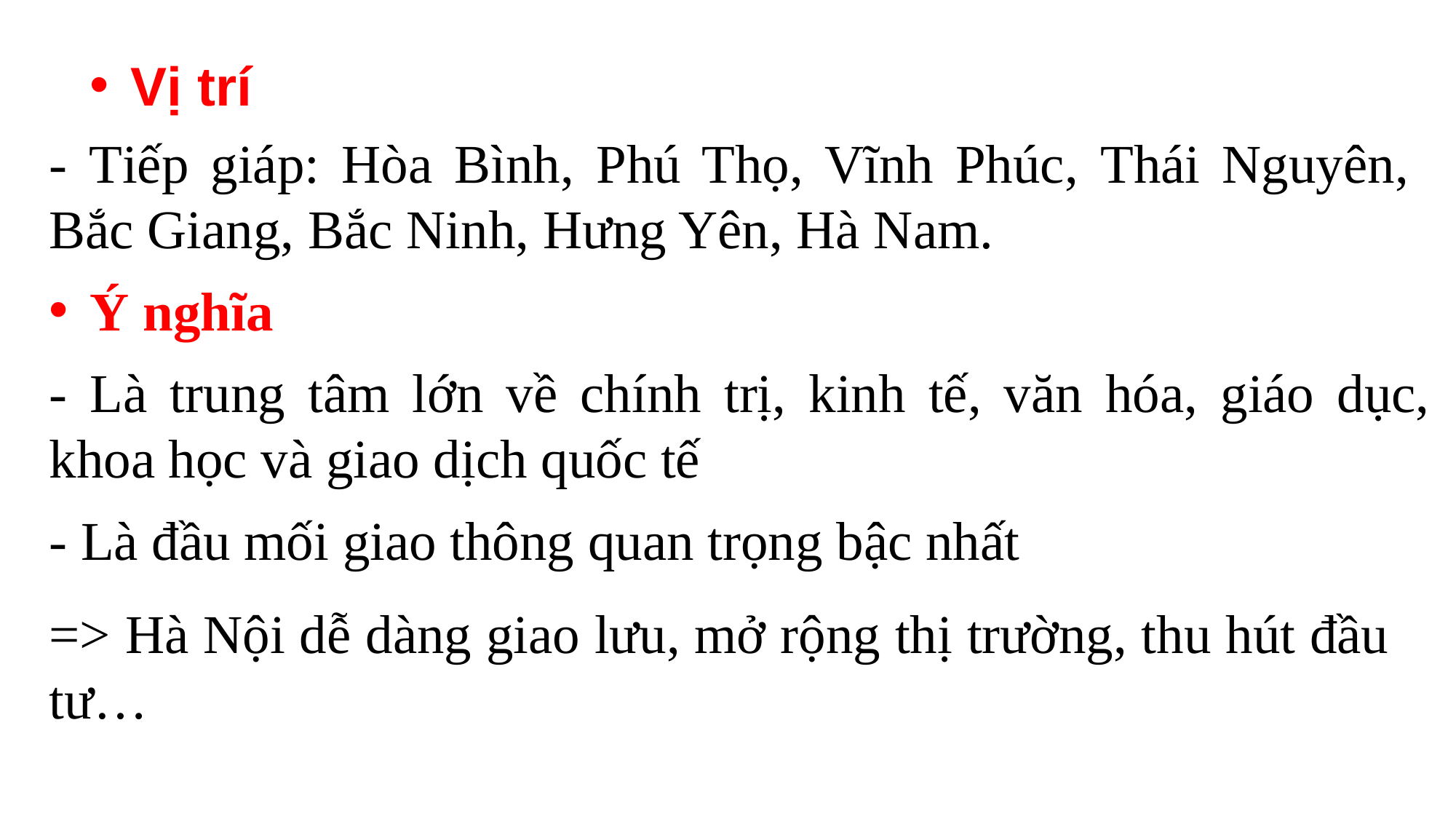

Vị trí
- Tiếp giáp: Hòa Bình, Phú Thọ, Vĩnh Phúc, Thái Nguyên, Bắc Giang, Bắc Ninh, Hưng Yên, Hà Nam.
Ý nghĩa
- Là trung tâm lớn về chính trị, kinh tế, văn hóa, giáo dục, khoa học và giao dịch quốc tế
- Là đầu mối giao thông quan trọng bậc nhất
=> Hà Nội dễ dàng giao lưu, mở rộng thị trường, thu hút đầu tư…